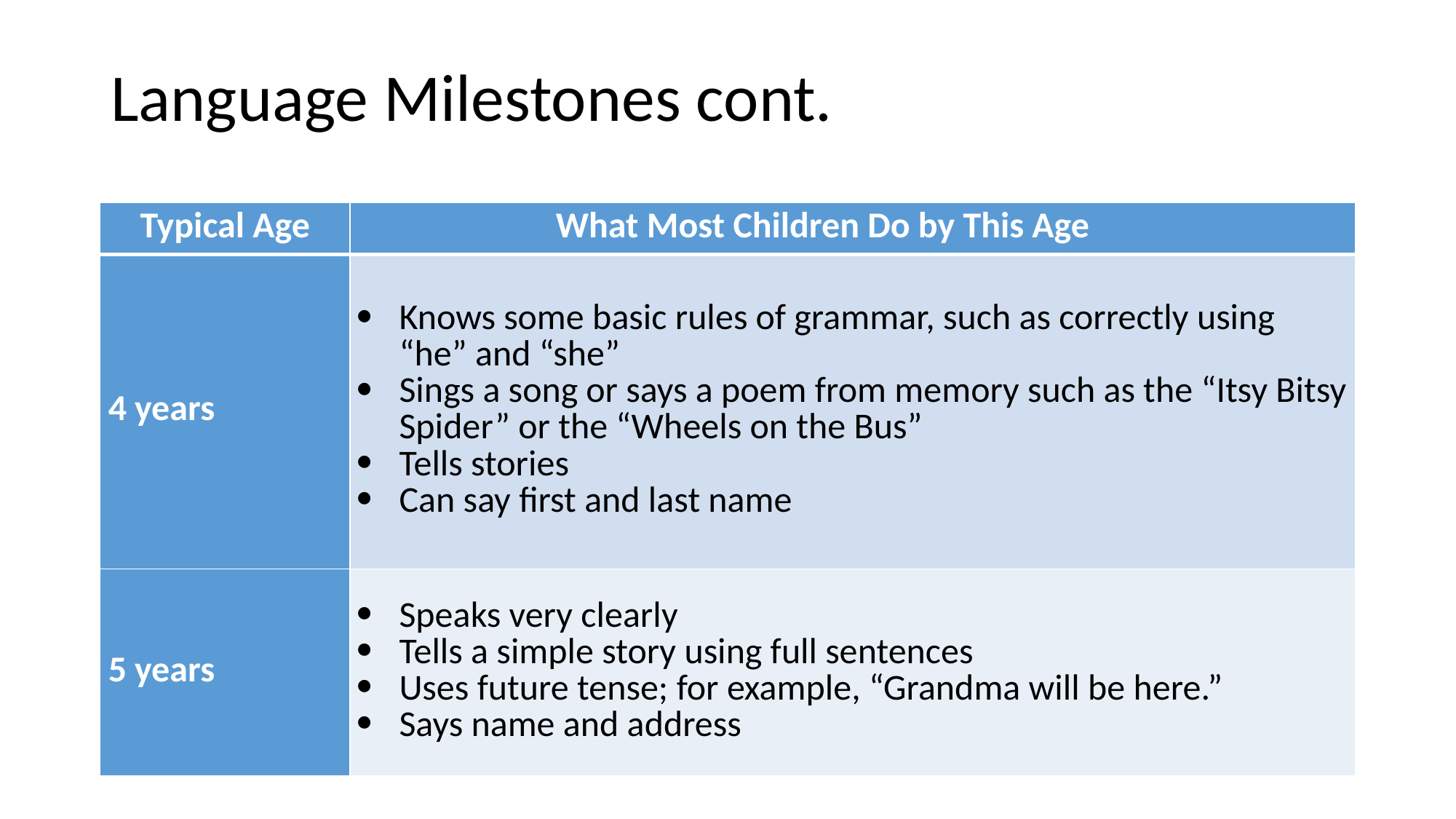

# Language Milestones cont.
| Typical Age | What Most Children Do by This Age |
| --- | --- |
| 4 years | Knows some basic rules of grammar, such as correctly using “he” and “she” Sings a song or says a poem from memory such as the “Itsy Bitsy Spider” or the “Wheels on the Bus” Tells stories Can say first and last name |
| 5 years | Speaks very clearly Tells a simple story using full sentences Uses future tense; for example, “Grandma will be here.” Says name and address |